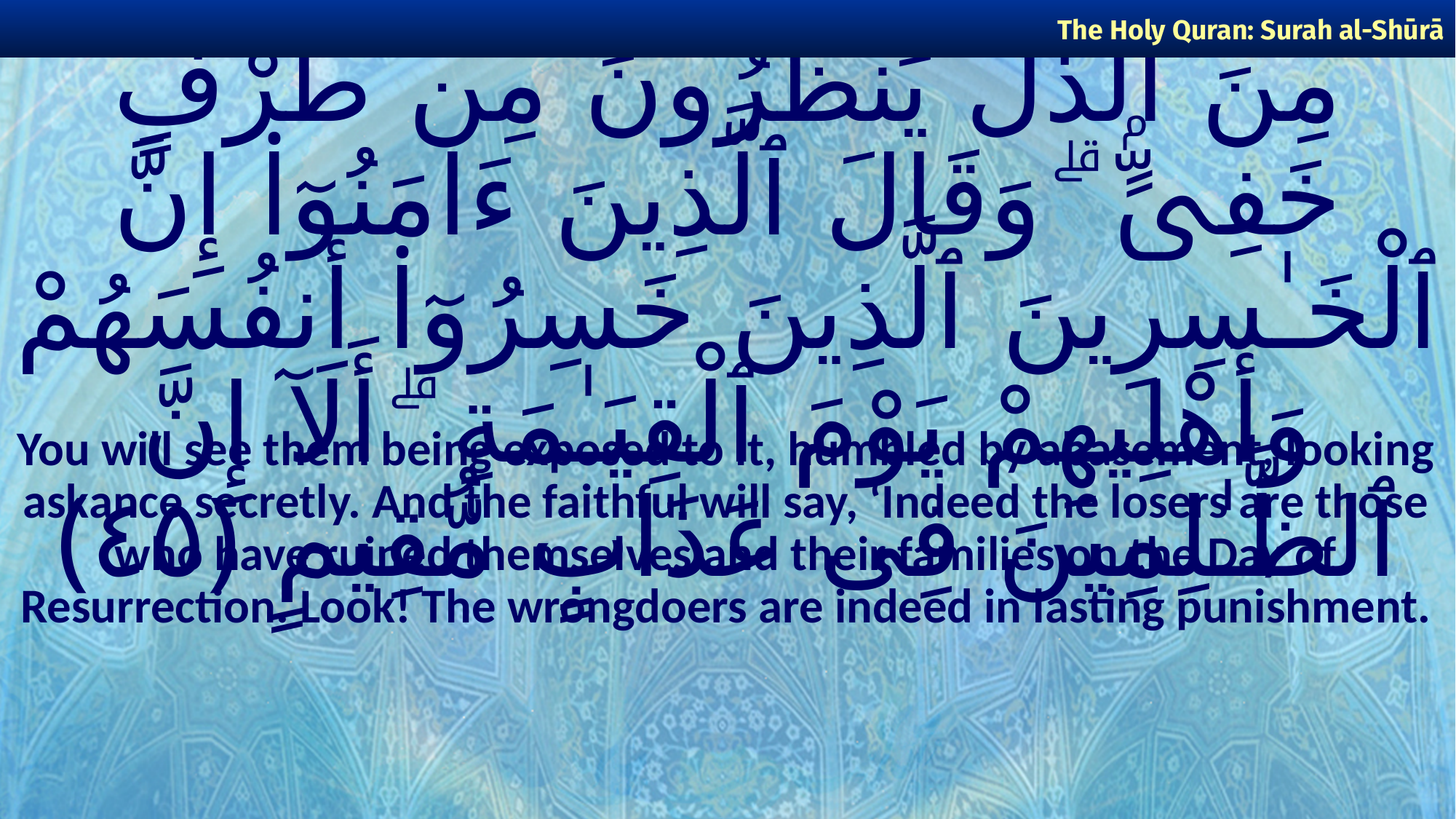

The Holy Quran: Surah al-Shūrā
# وَتَرَىٰهُمْ يُعْرَضُونَ عَلَيْهَا خَـٰشِعِينَ مِنَ ٱلذُّلِّ يَنظُرُونَ مِن طَرْفٍ خَفِىٍّۢ ۗ وَقَالَ ٱلَّذِينَ ءَامَنُوٓا۟ إِنَّ ٱلْخَـٰسِرِينَ ٱلَّذِينَ خَسِرُوٓا۟ أَنفُسَهُمْ وَأَهْلِيهِمْ يَوْمَ ٱلْقِيَـٰمَةِ ۗ أَلَآ إِنَّ ٱلظَّـٰلِمِينَ فِى عَذَابٍ مُّقِيمٍ ﴿٤٥﴾
You will see them being exposed to it, humbled by abasement, looking askance secretly. And the faithful will say, ‘Indeed the losers are those who have ruined themselves and their families on the Day of Resurrection. Look! The wrongdoers are indeed in lasting punishment.